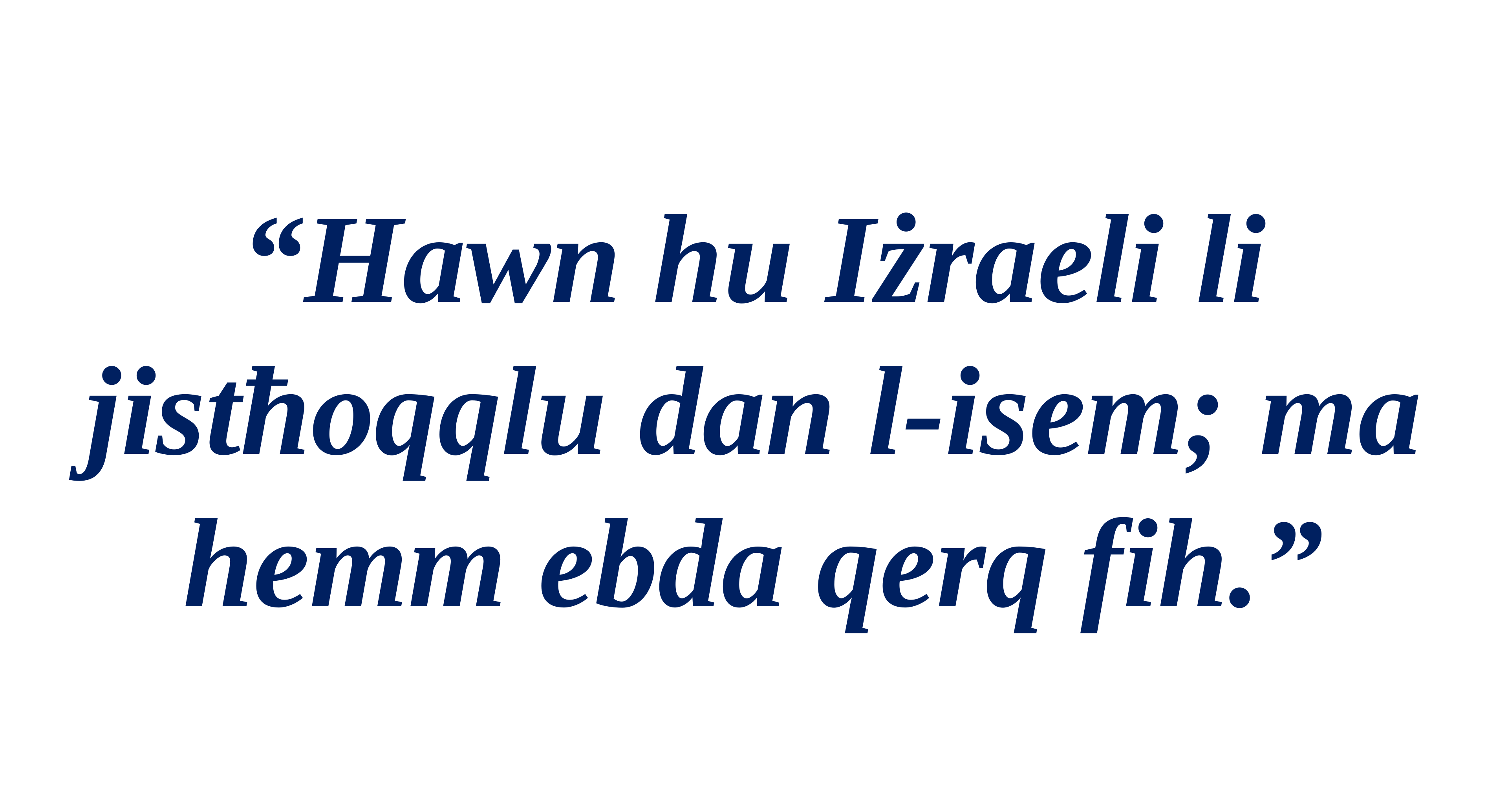

“Hawn hu Iżraeli li
jistħoqqlu dan l-isem; ma hemm ebda qerq fih.”